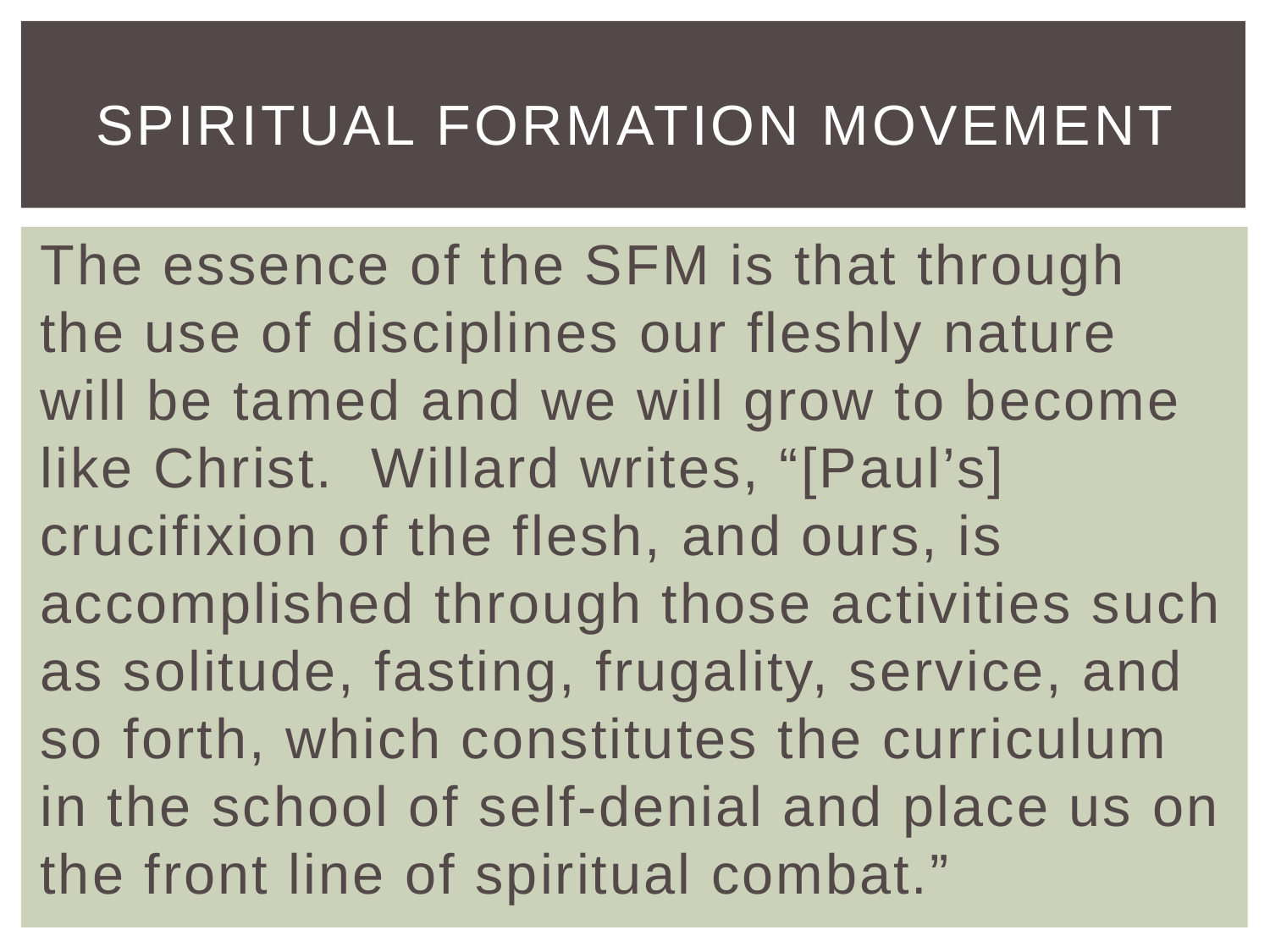

# SPIRITUAL FORMATION MOVEMENT
The essence of the SFM is that through the use of disciplines our fleshly nature will be tamed and we will grow to become like Christ.  Willard writes, “[Paul’s] crucifixion of the flesh, and ours, is accomplished through those activities such as solitude, fasting, frugality, service, and so forth, which constitutes the curriculum in the school of self-denial and place us on the front line of spiritual combat.”